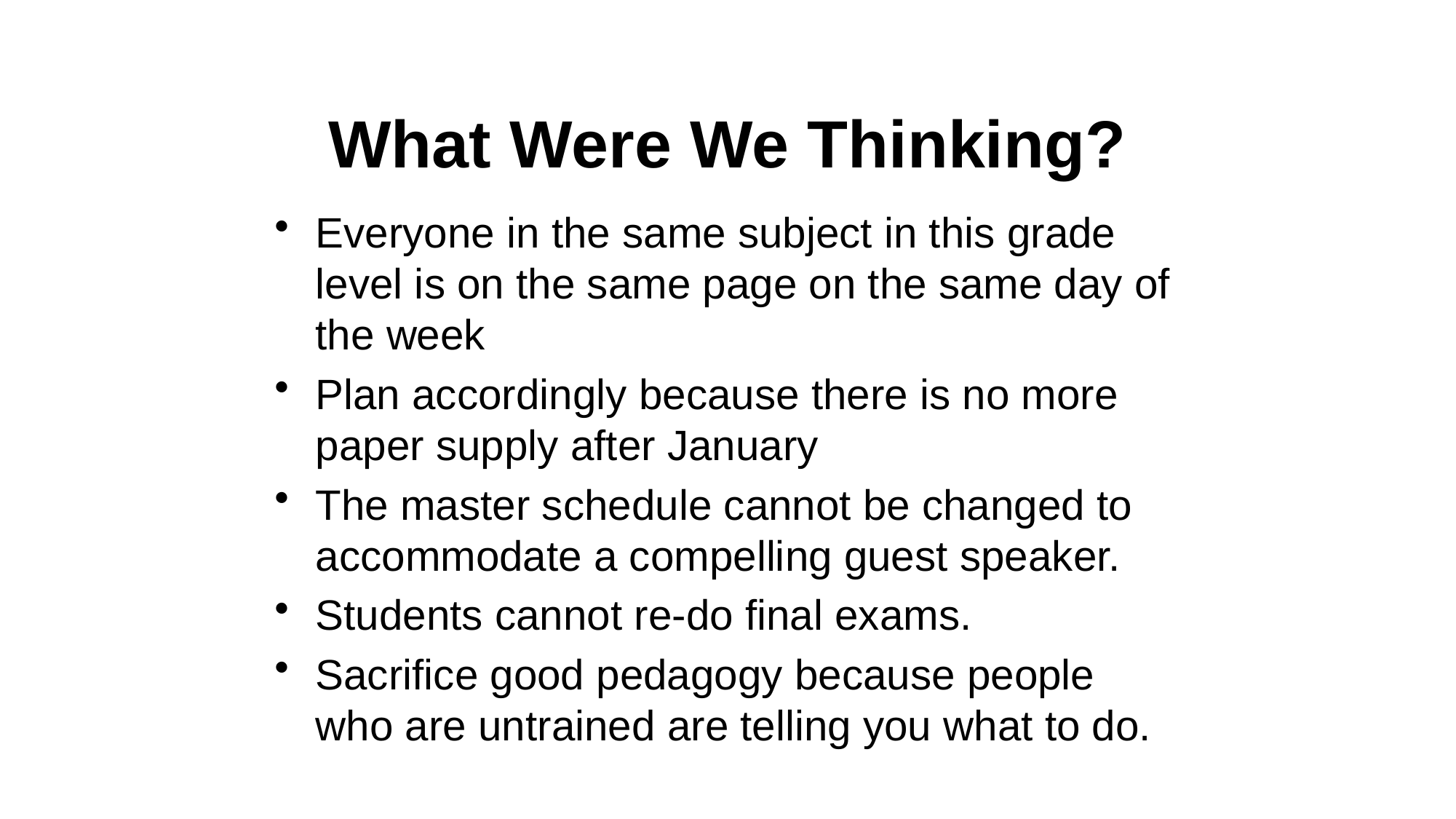

# What Were We Thinking?
Everyone in the same subject in this grade level is on the same page on the same day of the week
Plan accordingly because there is no more paper supply after January
The master schedule cannot be changed to accommodate a compelling guest speaker.
Students cannot re-do final exams.
Sacrifice good pedagogy because people who are untrained are telling you what to do.